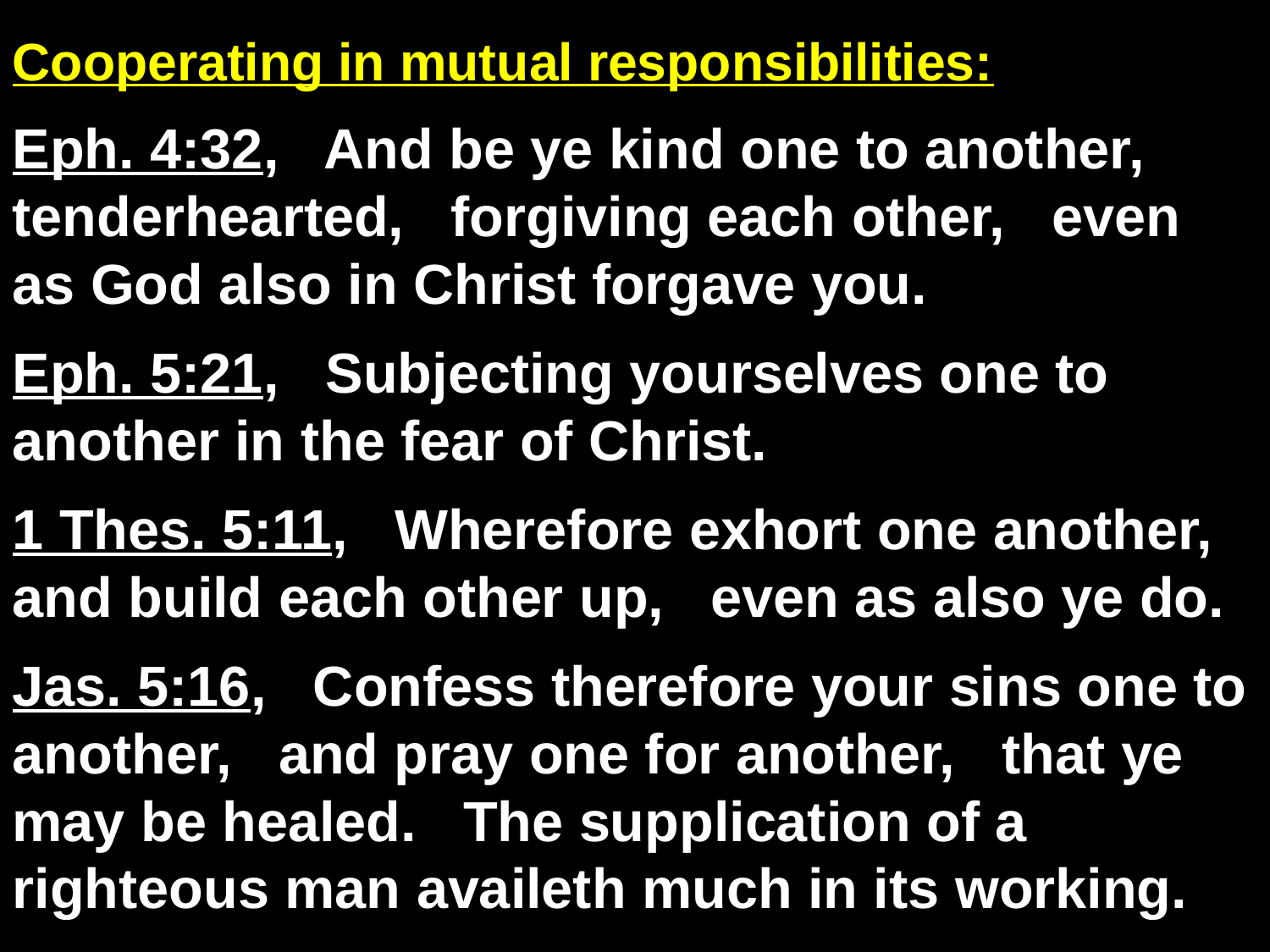

Cooperating in mutual responsibilities:

Eph. 4:32,   And be ye kind one to another, tenderhearted,   forgiving each other,   even as God also in Christ forgave you.

Eph. 5:21,   Subjecting yourselves one to another in the fear of Christ.

1 Thes. 5:11,   Wherefore exhort one another, and build each other up,   even as also ye do.

Jas. 5:16,   Confess therefore your sins one to another,   and pray one for another,   that ye may be healed.   The supplication of a righteous man availeth much in its working.